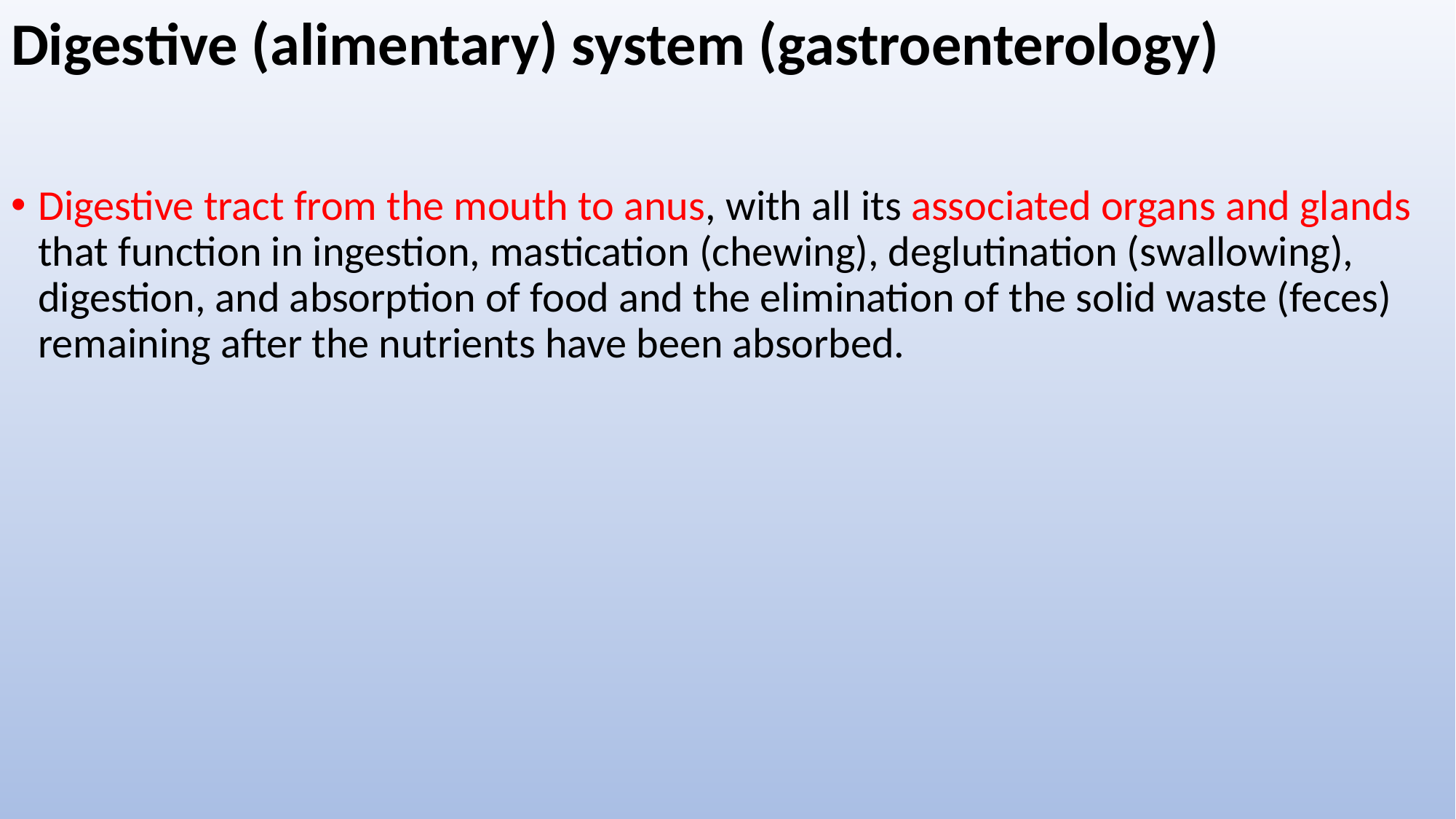

# Digestive (alimentary) system (gastroenterology)
Digestive tract from the mouth to anus, with all its associated organs and glands that function in ingestion, mastication (chewing), deglutination (swallowing), digestion, and absorption of food and the elimination of the solid waste (feces) remaining after the nutrients have been absorbed.